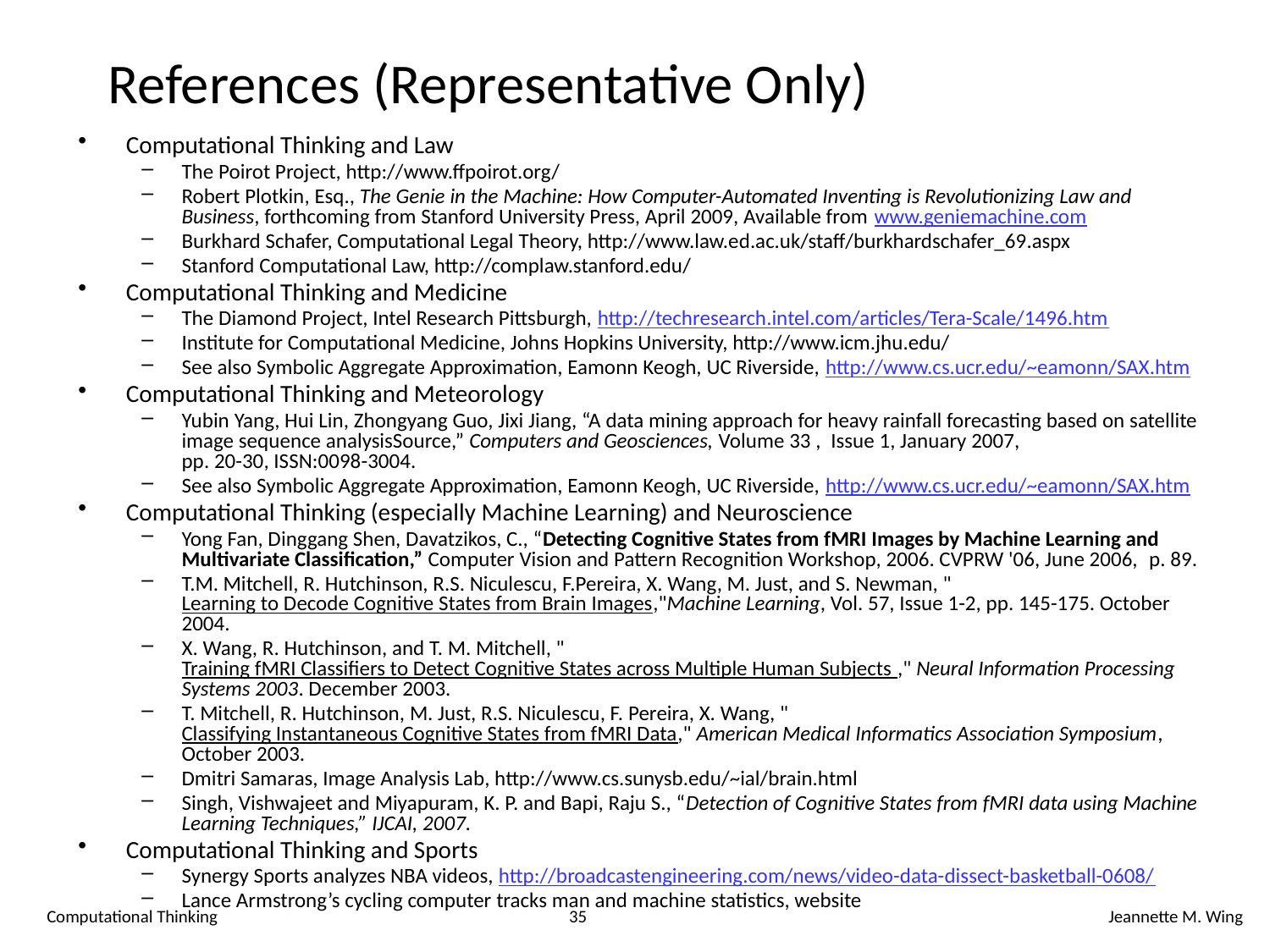

# References (Representative Only)
Computational Thinking and Law
The Poirot Project, http://www.ffpoirot.org/
Robert Plotkin, Esq., The Genie in the Machine: How Computer-Automated Inventing is Revolutionizing Law and Business, forthcoming from Stanford University Press, April 2009, Available from www.geniemachine.com
Burkhard Schafer, Computational Legal Theory, http://www.law.ed.ac.uk/staff/burkhardschafer_69.aspx
Stanford Computational Law, http://complaw.stanford.edu/
Computational Thinking and Medicine
The Diamond Project, Intel Research Pittsburgh, http://techresearch.intel.com/articles/Tera-Scale/1496.htm
Institute for Computational Medicine, Johns Hopkins University, http://www.icm.jhu.edu/
See also Symbolic Aggregate Approximation, Eamonn Keogh, UC Riverside, http://www.cs.ucr.edu/~eamonn/SAX.htm
Computational Thinking and Meteorology
Yubin Yang, Hui Lin, Zhongyang Guo, Jixi Jiang, “A data mining approach for heavy rainfall forecasting based on satellite image sequence analysisSource,” Computers and Geosciences, Volume 33 ,  Issue 1, January 2007,
pp. 20-30, ISSN:0098-3004.
See also Symbolic Aggregate Approximation, Eamonn Keogh, UC Riverside, http://www.cs.ucr.edu/~eamonn/SAX.htm
Computational Thinking (especially Machine Learning) and Neuroscience
Yong Fan, Dinggang Shen, Davatzikos, C., “Detecting Cognitive States from fMRI Images by Machine Learning and Multivariate Classification,” Computer Vision and Pattern Recognition Workshop, 2006. CVPRW '06, June 2006,  p. 89.
T.M. Mitchell, R. Hutchinson, R.S. Niculescu, F.Pereira, X. Wang, M. Just, and S. Newman, "Learning to Decode Cognitive States from Brain Images,"Machine Learning, Vol. 57, Issue 1-2, pp. 145-175. October 2004.
X. Wang, R. Hutchinson, and T. M. Mitchell, "Training fMRI Classifiers to Detect Cognitive States across Multiple Human Subjects ," Neural Information Processing Systems 2003. December 2003.
T. Mitchell, R. Hutchinson, M. Just, R.S. Niculescu, F. Pereira, X. Wang, "Classifying Instantaneous Cognitive States from fMRI Data," American Medical Informatics Association Symposium, October 2003.
Dmitri Samaras, Image Analysis Lab, http://www.cs.sunysb.edu/~ial/brain.html
Singh, Vishwajeet and Miyapuram, K. P. and Bapi, Raju S., “Detection of Cognitive States from fMRI data using Machine Learning Techniques,” IJCAI, 2007.
Computational Thinking and Sports
Synergy Sports analyzes NBA videos, http://broadcastengineering.com/news/video-data-dissect-basketball-0608/
Lance Armstrong’s cycling computer tracks man and machine statistics, website
Computational Thinking
35
Jeannette M. Wing